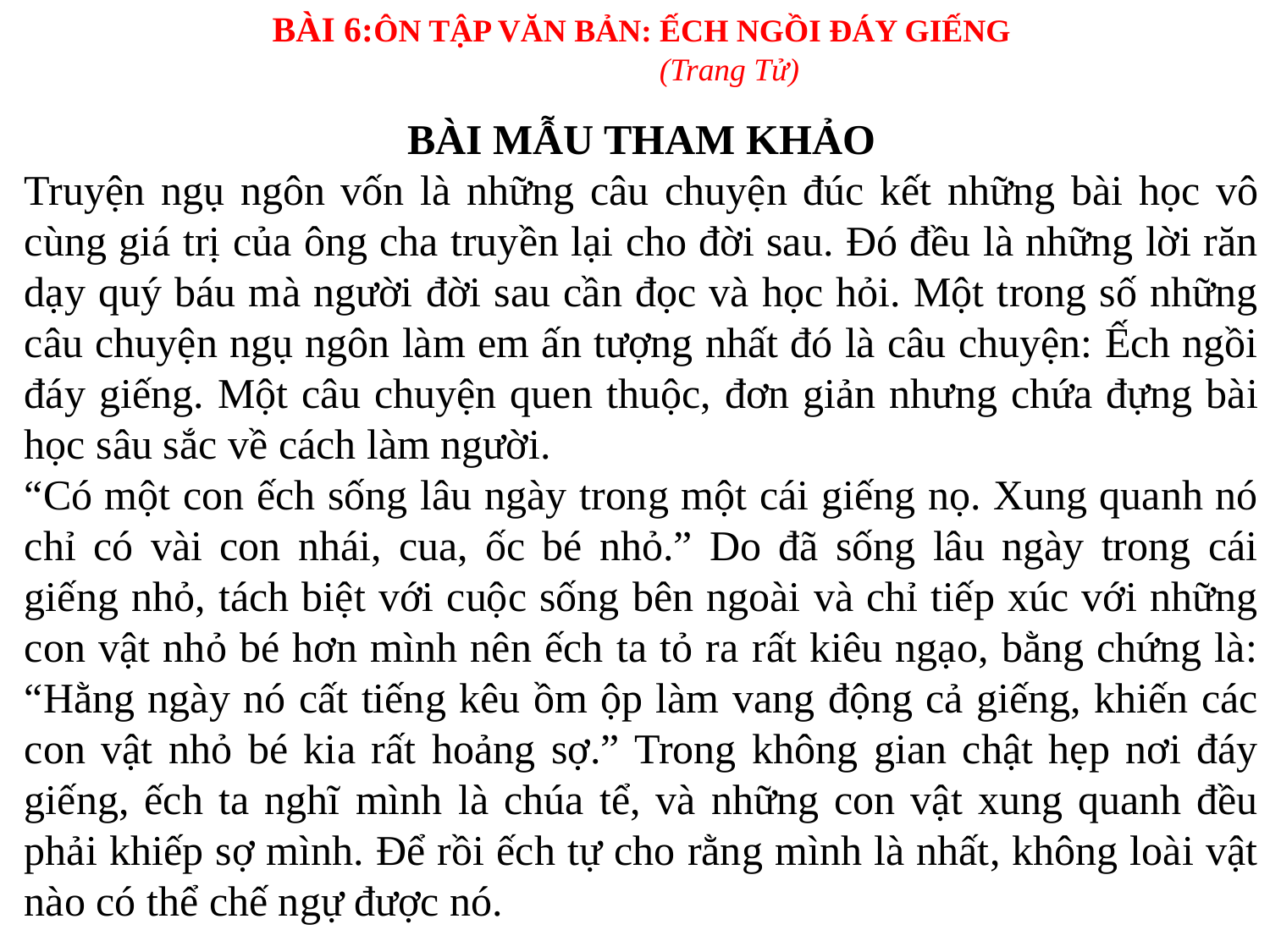

BÀI 6:ÔN TẬP VĂN BẢN: ẾCH NGỒI ĐÁY GIẾNG
(Trang Tử)

BÀI MẪU THAM KHẢO
Truyện ngụ ngôn vốn là những câu chuyện đúc kết những bài học vô cùng giá trị của ông cha truyền lại cho đời sau. Đó đều là những lời răn dạy quý báu mà người đời sau cần đọc và học hỏi. Một trong số những câu chuyện ngụ ngôn làm em ấn tượng nhất đó là câu chuyện: Ếch ngồi đáy giếng. Một câu chuyện quen thuộc, đơn giản nhưng chứa đựng bài học sâu sắc về cách làm người.
“Có một con ếch sống lâu ngày trong một cái giếng nọ. Xung quanh nó chỉ có vài con nhái, cua, ốc bé nhỏ.” Do đã sống lâu ngày trong cái giếng nhỏ, tách biệt với cuộc sống bên ngoài và chỉ tiếp xúc với những con vật nhỏ bé hơn mình nên ếch ta tỏ ra rất kiêu ngạo, bằng chứng là: “Hằng ngày nó cất tiếng kêu ồm ộp làm vang động cả giếng, khiến các con vật nhỏ bé kia rất hoảng sợ.” Trong không gian chật hẹp nơi đáy giếng, ếch ta nghĩ mình là chúa tể, và những con vật xung quanh đều phải khiếp sợ mình. Để rồi ếch tự cho rằng mình là nhất, không loài vật nào có thể chế ngự được nó.